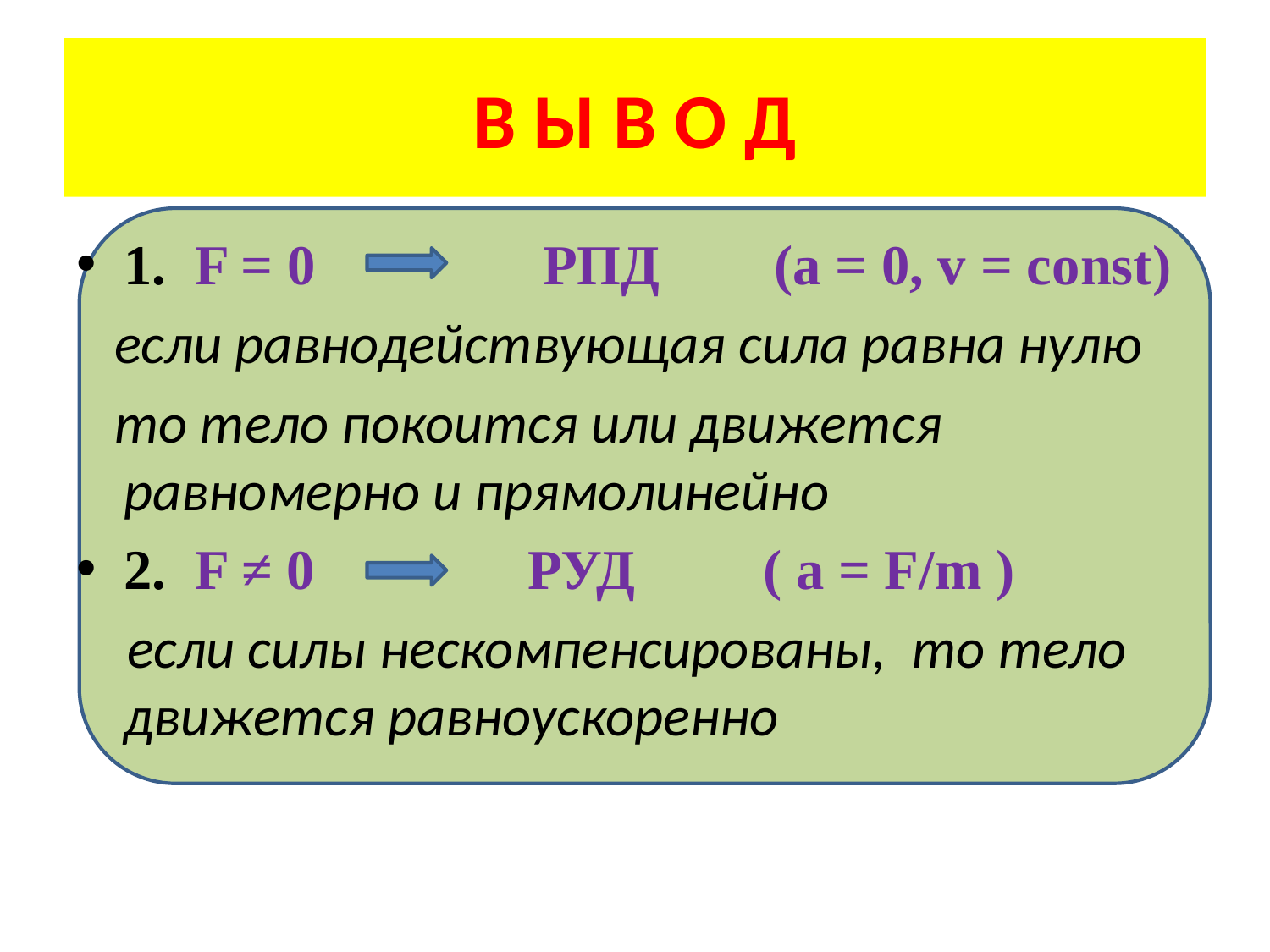

# В Ы В О Д

1.  F = 0                РПД        (a = 0, v = const)
   если равнодействующая сила равна нулю
   то тело покоится или движется равномерно и прямолинейно
2.  F ≠ 0               РУД         ( a = F/m )
    если силы нескомпенсированы,  то тело движется равноускоренно